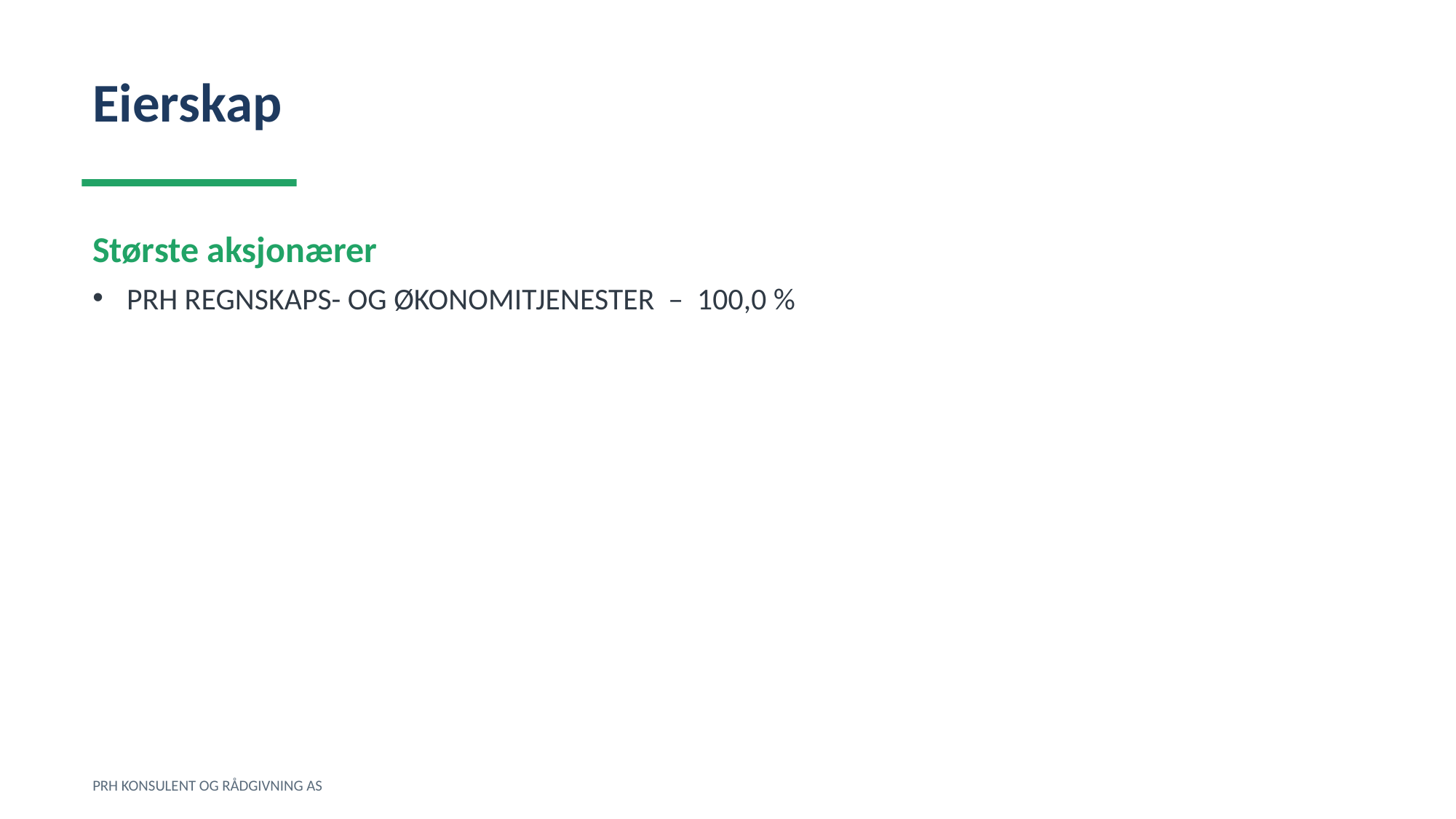

Eierskap

Største aksjonærer
PRH REGNSKAPS- OG ØKONOMITJENESTER  –  100,0 %
PRH KONSULENT OG RÅDGIVNING AS